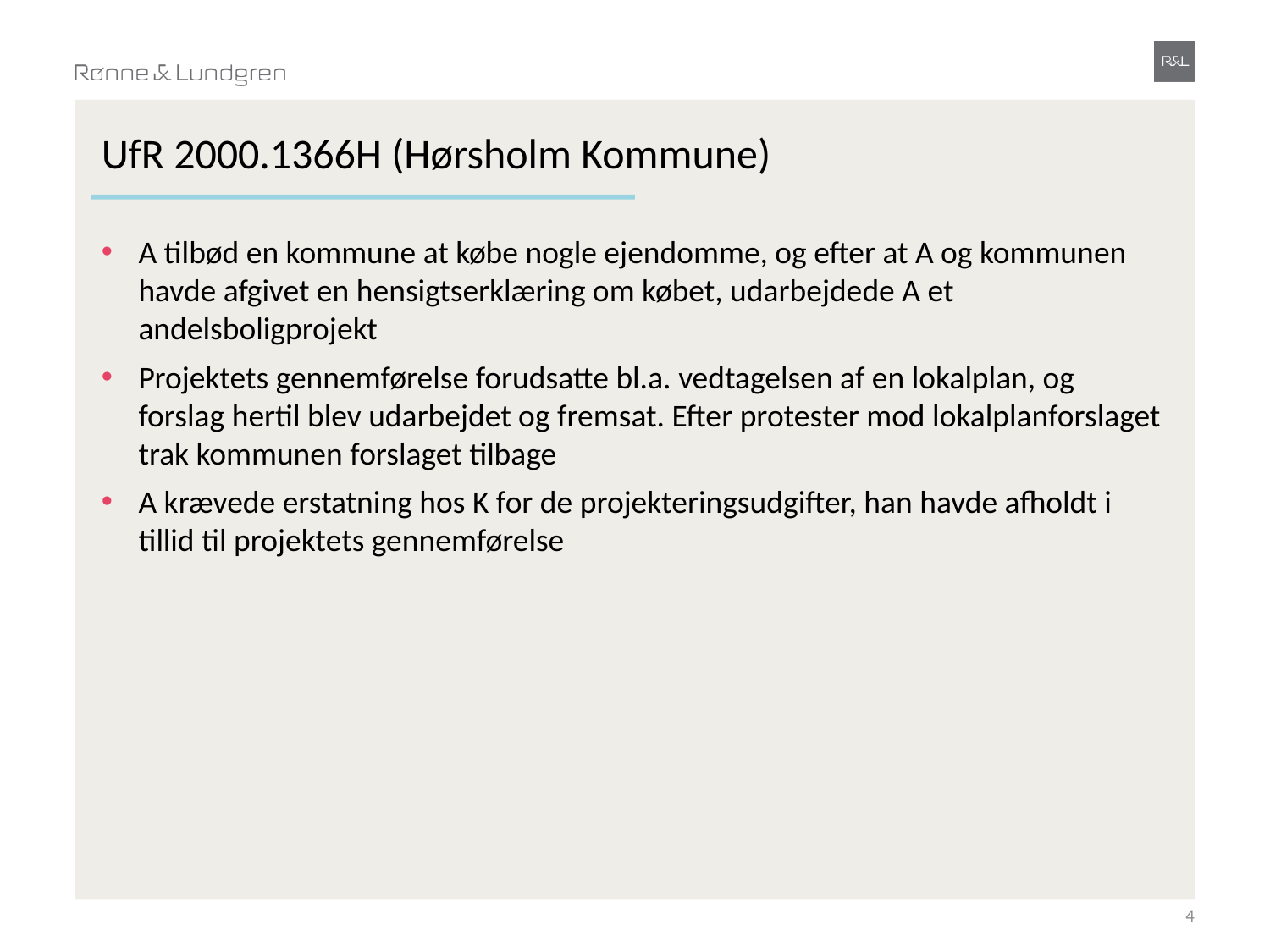

# UfR 2000.1366H (Hørsholm Kommune)

A tilbød en kommune at købe nogle ejendomme, og efter at A og kommunen havde afgivet en hensigtserklæring om købet, udarbejdede A et andelsboligprojekt
Projektets gennemførelse forudsatte bl.a. vedtagelsen af en lokalplan, og forslag hertil blev udarbejdet og fremsat. Efter protester mod lokalplanforslaget trak kommunen forslaget tilbage
A krævede erstatning hos K for de projekteringsudgifter, han havde afholdt i tillid til projektets gennemførelse

4